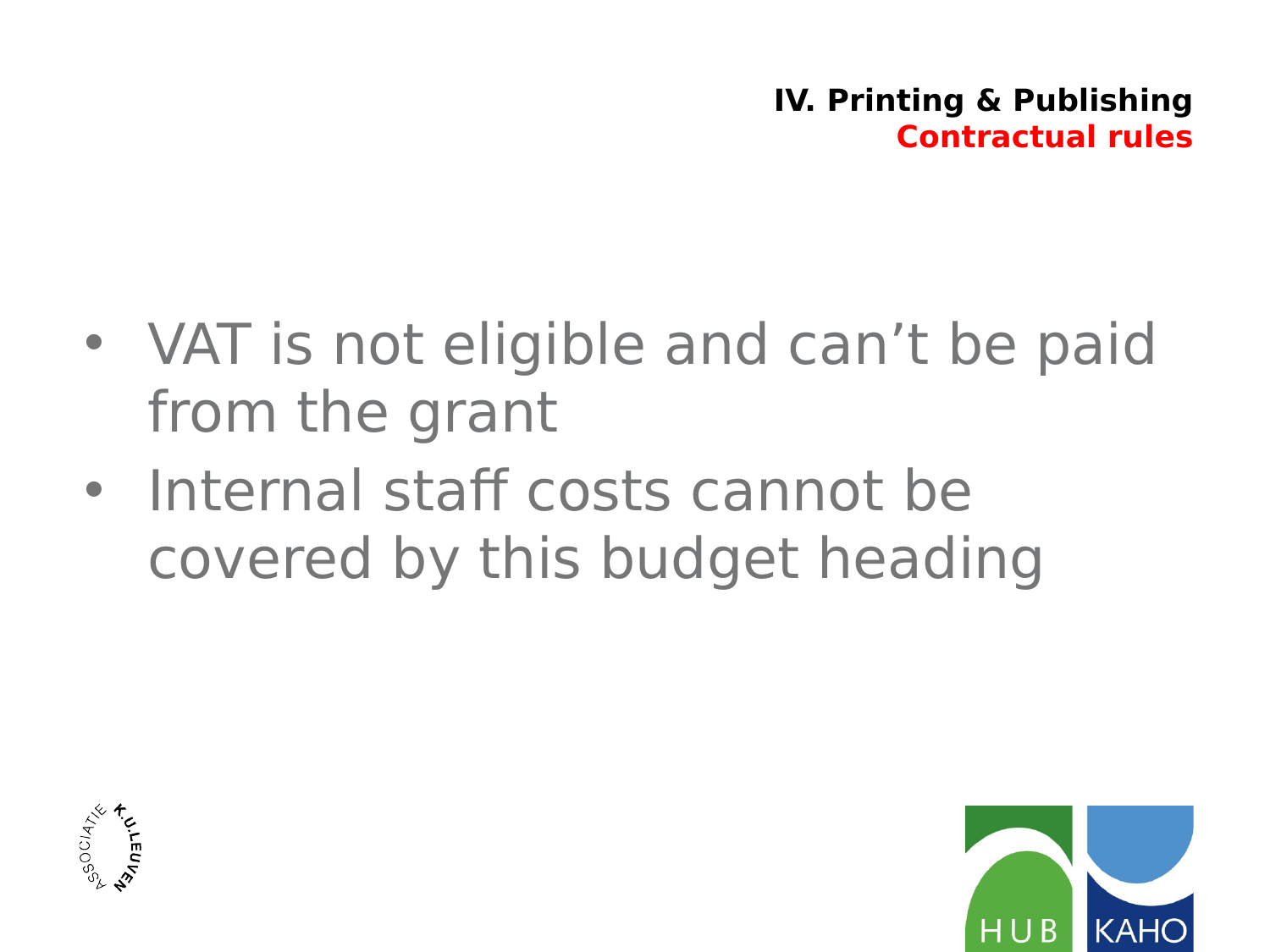

# IV. Printing & Publishing Contractual rules

VAT is not eligible and can’t be paid from the grant
Internal staff costs cannot be covered by this budget heading